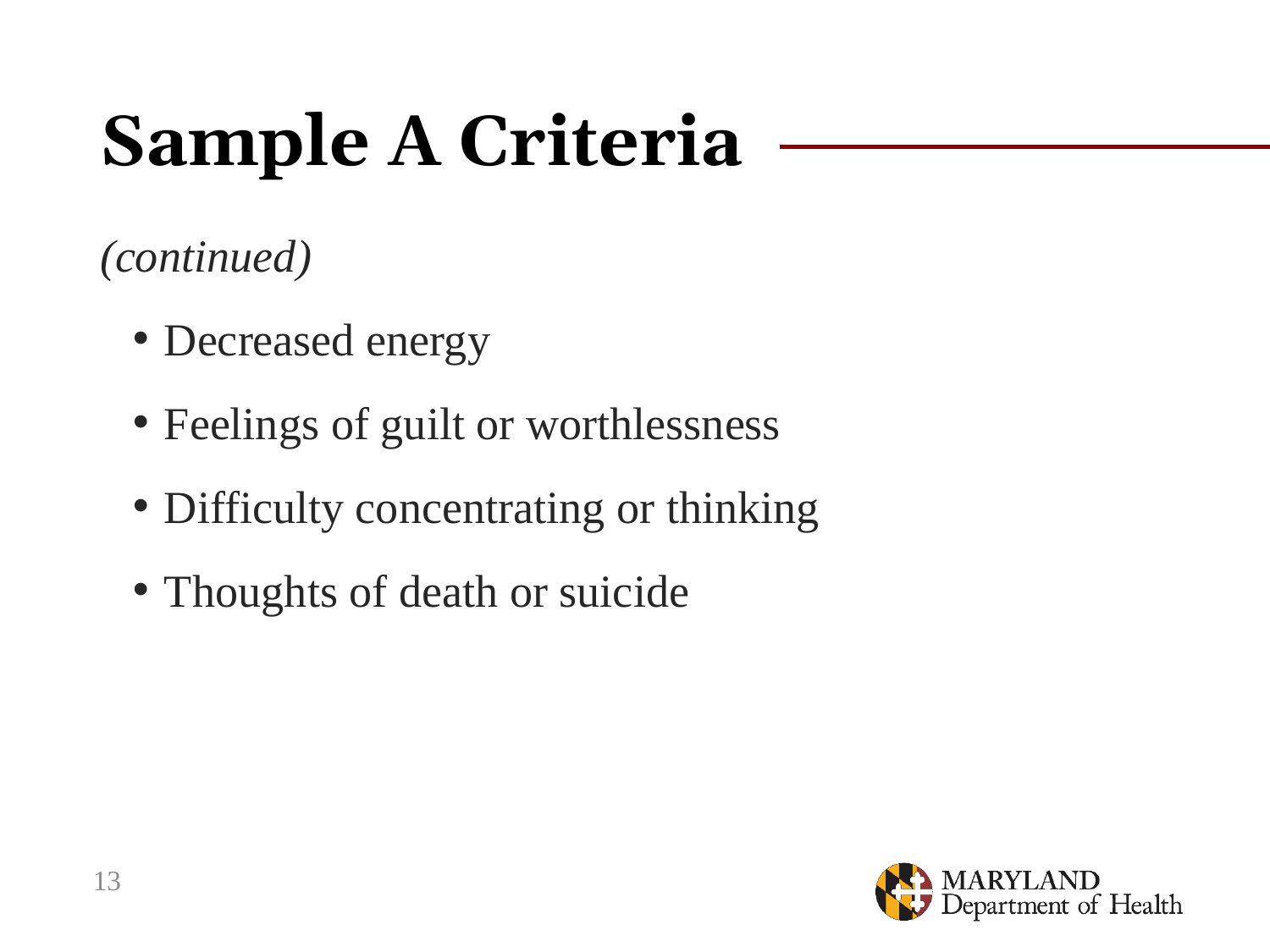

# Sample A Criteria

(continued)
Decreased energy
Feelings of guilt or worthlessness
Difficulty concentrating or thinking
Thoughts of death or suicide

13